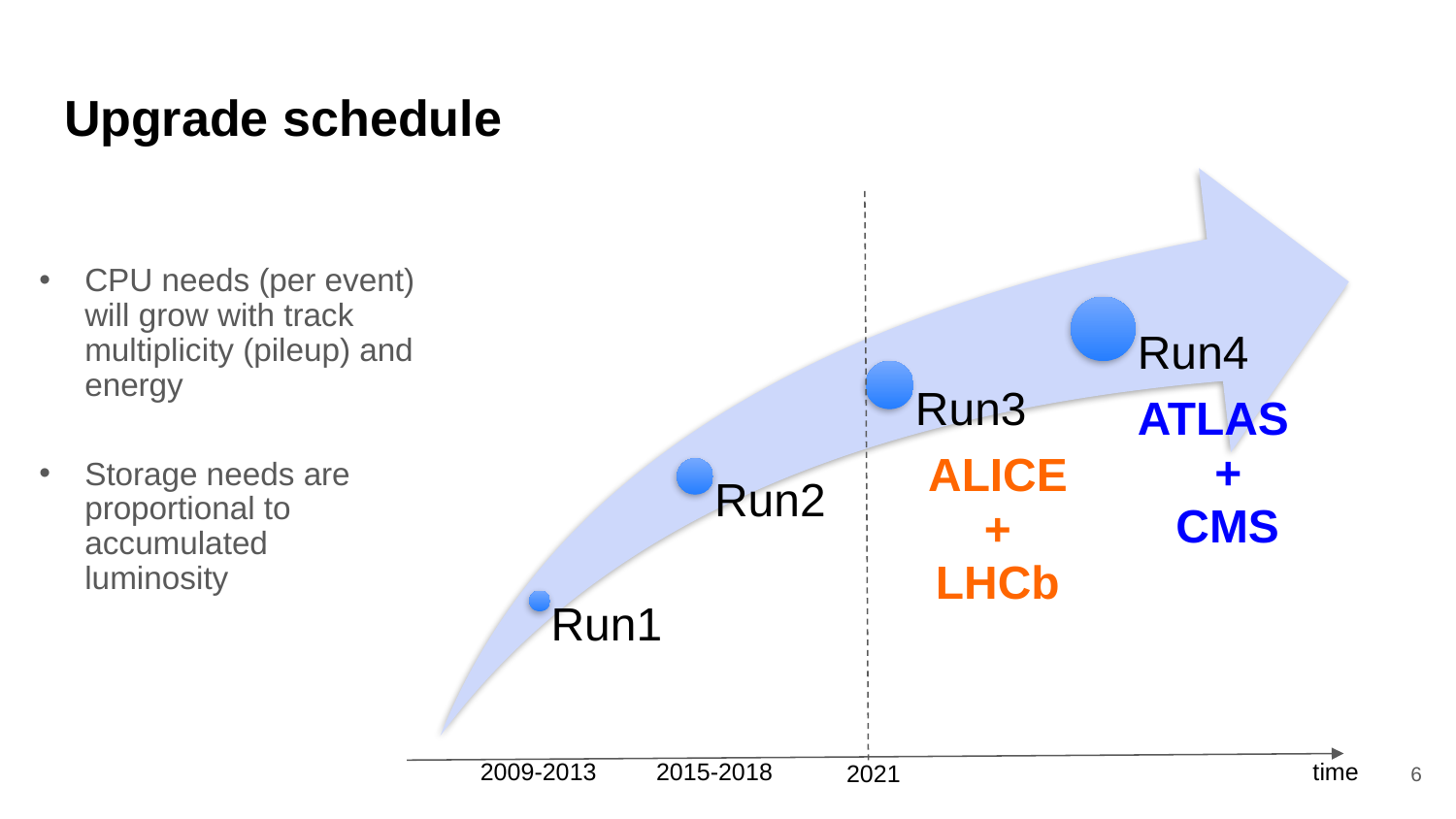

# Upgrade schedule

Run4
ATLAS
      +
   CMS

Run3
ALICE
+
LHCb

Run2

Run1
CPU needs (per event) will grow with track multiplicity (pileup) and energy

Storage needs are proportional to accumulated luminosity
6
2009-2013
2015-2018
time
2021